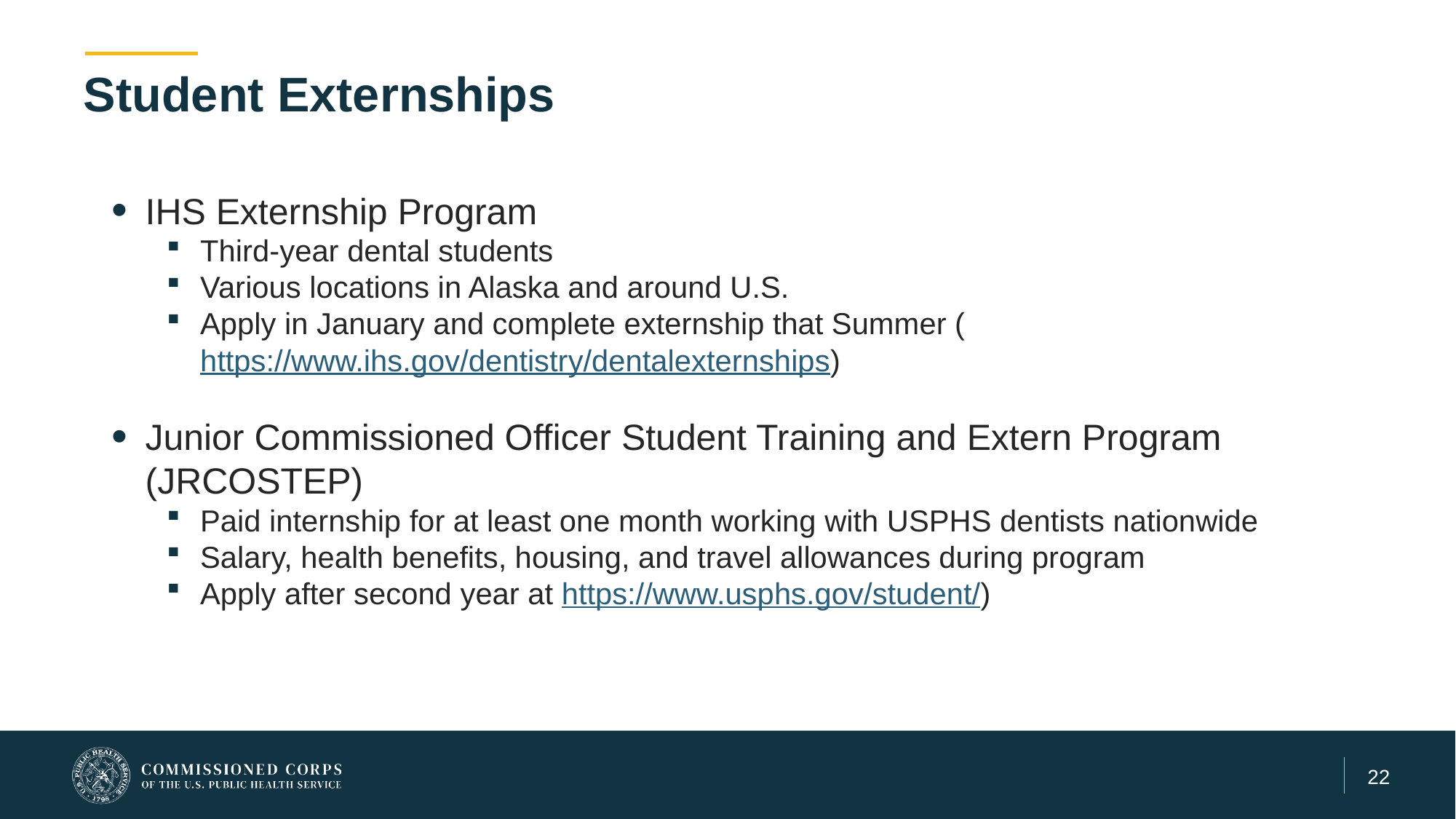

22
# Student Externships
IHS Externship Program
Third-year dental students
Various locations in Alaska and around U.S.
Apply in January and complete externship that Summer (https://www.ihs.gov/dentistry/dentalexternships)

Junior Commissioned Officer Student Training and Extern Program (JRCOSTEP)
Paid internship for at least one month working with USPHS dentists nationwide
Salary, health benefits, housing, and travel allowances during program
Apply after second year at https://www.usphs.gov/student/)